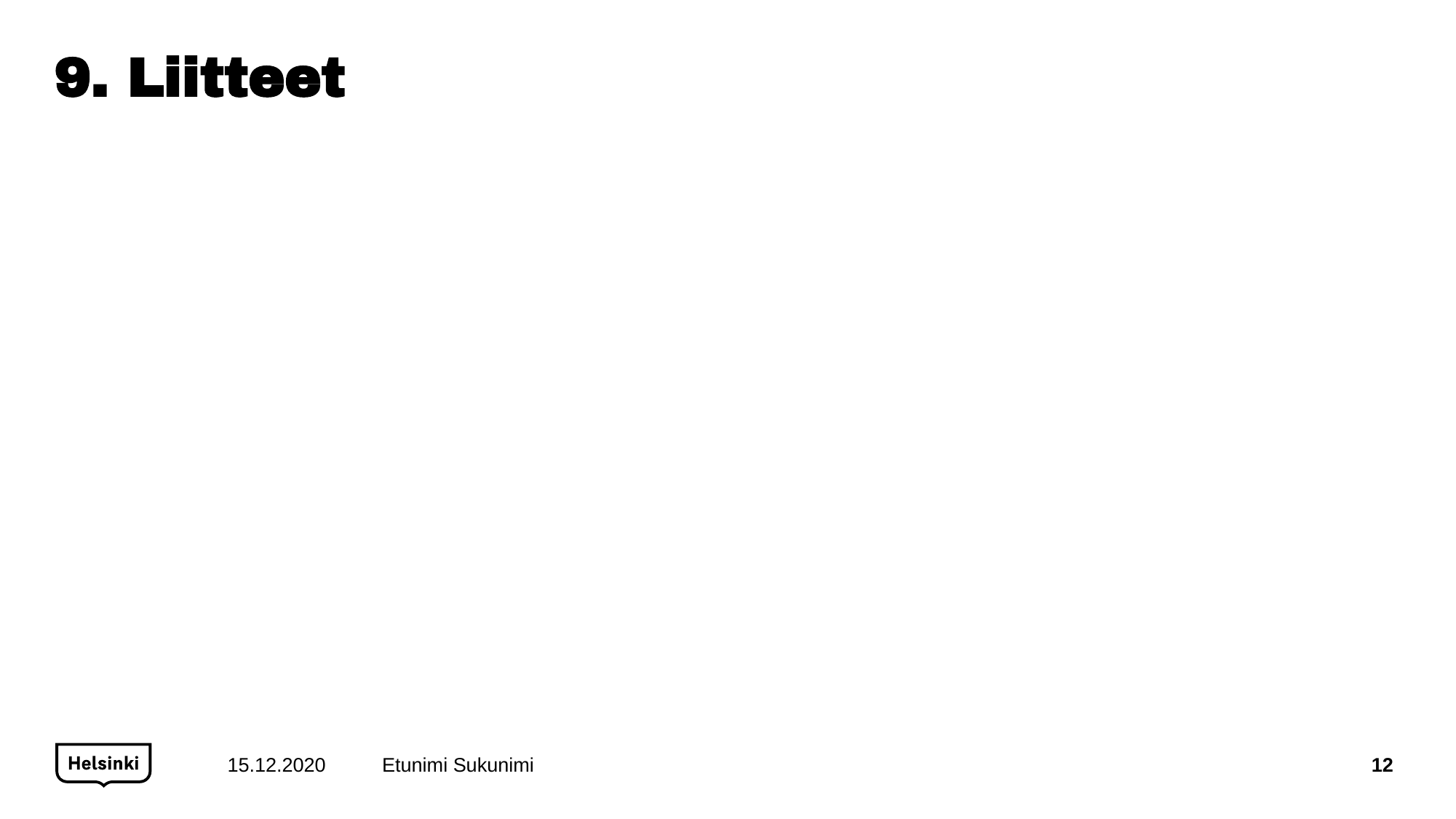

# 9. Liitteet

15.12.2020
Etunimi Sukunimi
12